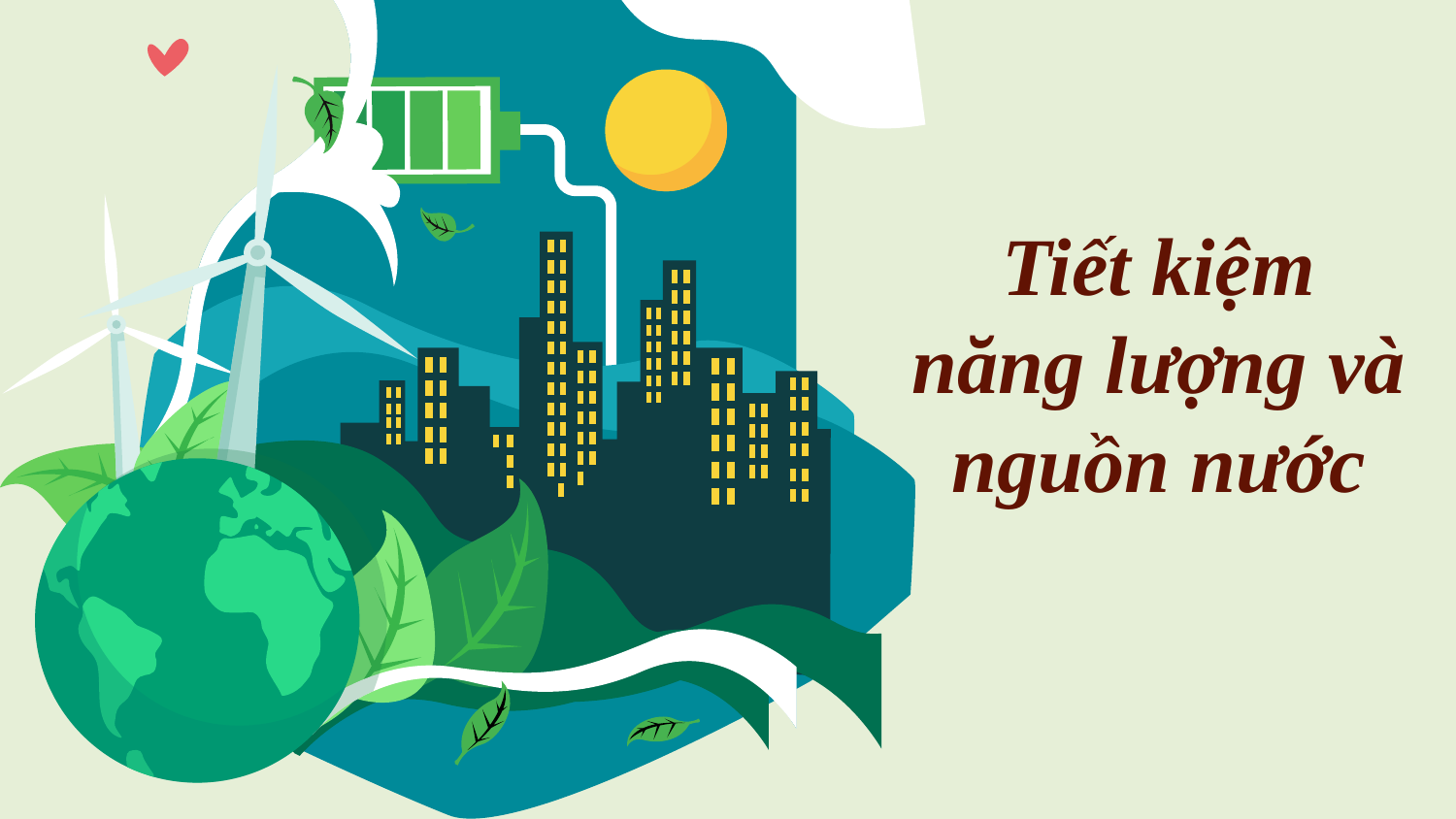

Tiết kiệm năng lượng và nguồn nước